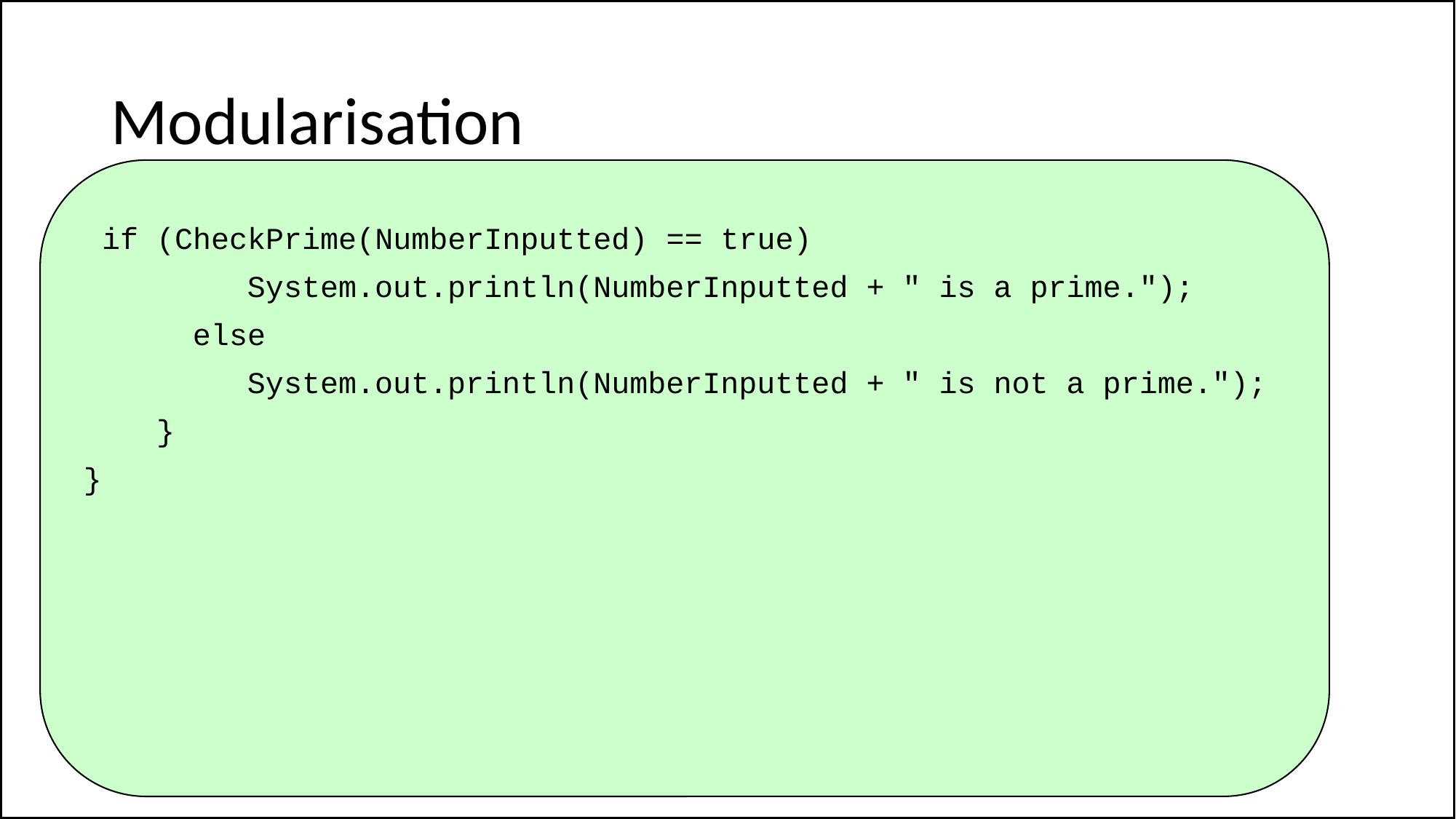

# Modularisation

 if (CheckPrime(NumberInputted) == true)
         System.out.println(NumberInputted + " is a prime.");
      else
         System.out.println(NumberInputted + " is not a prime.");
    }
}